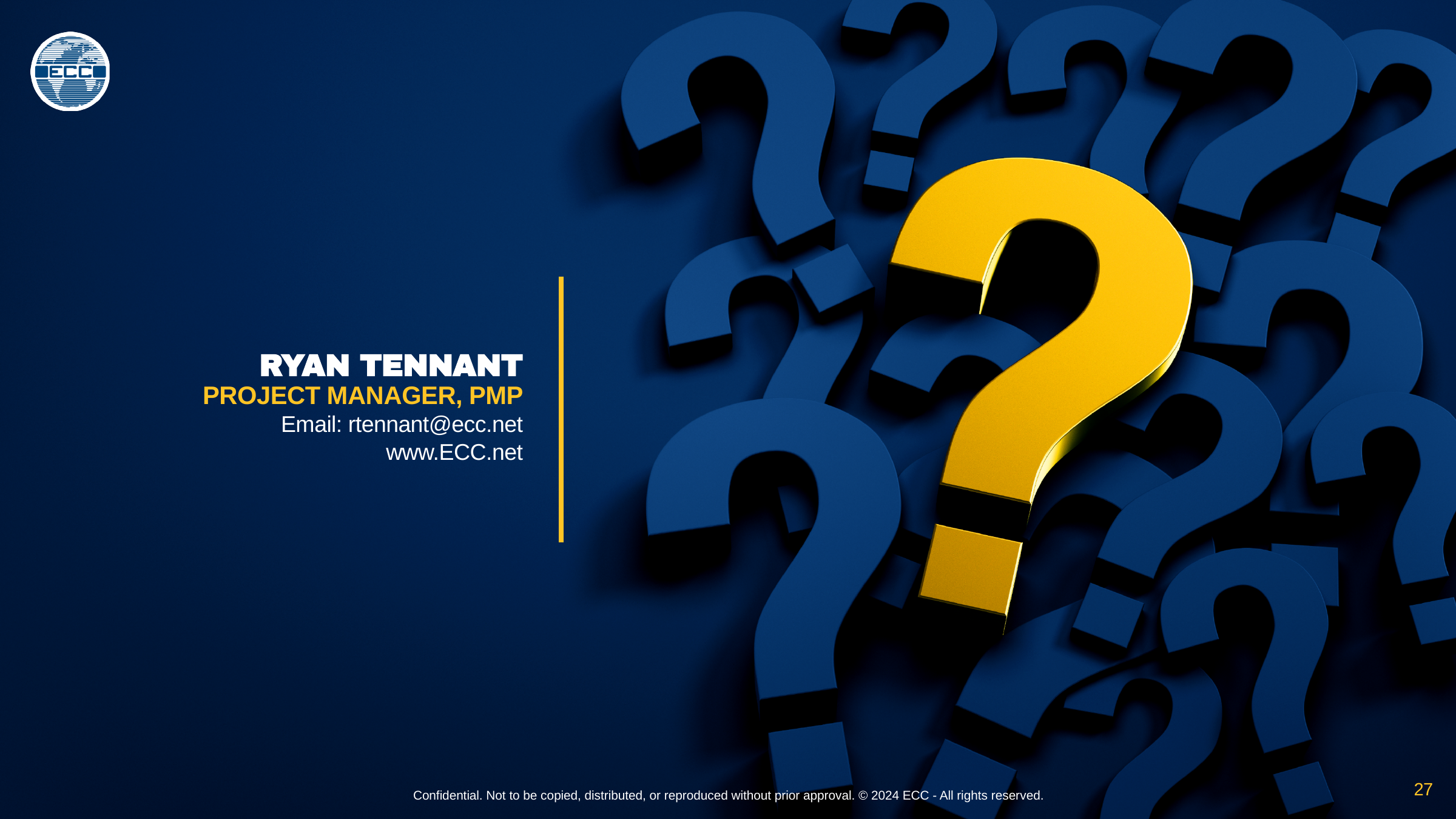

Ryan Tennant
Project manager, PMP
Email: rtennant@ecc.net
www.ECC.net